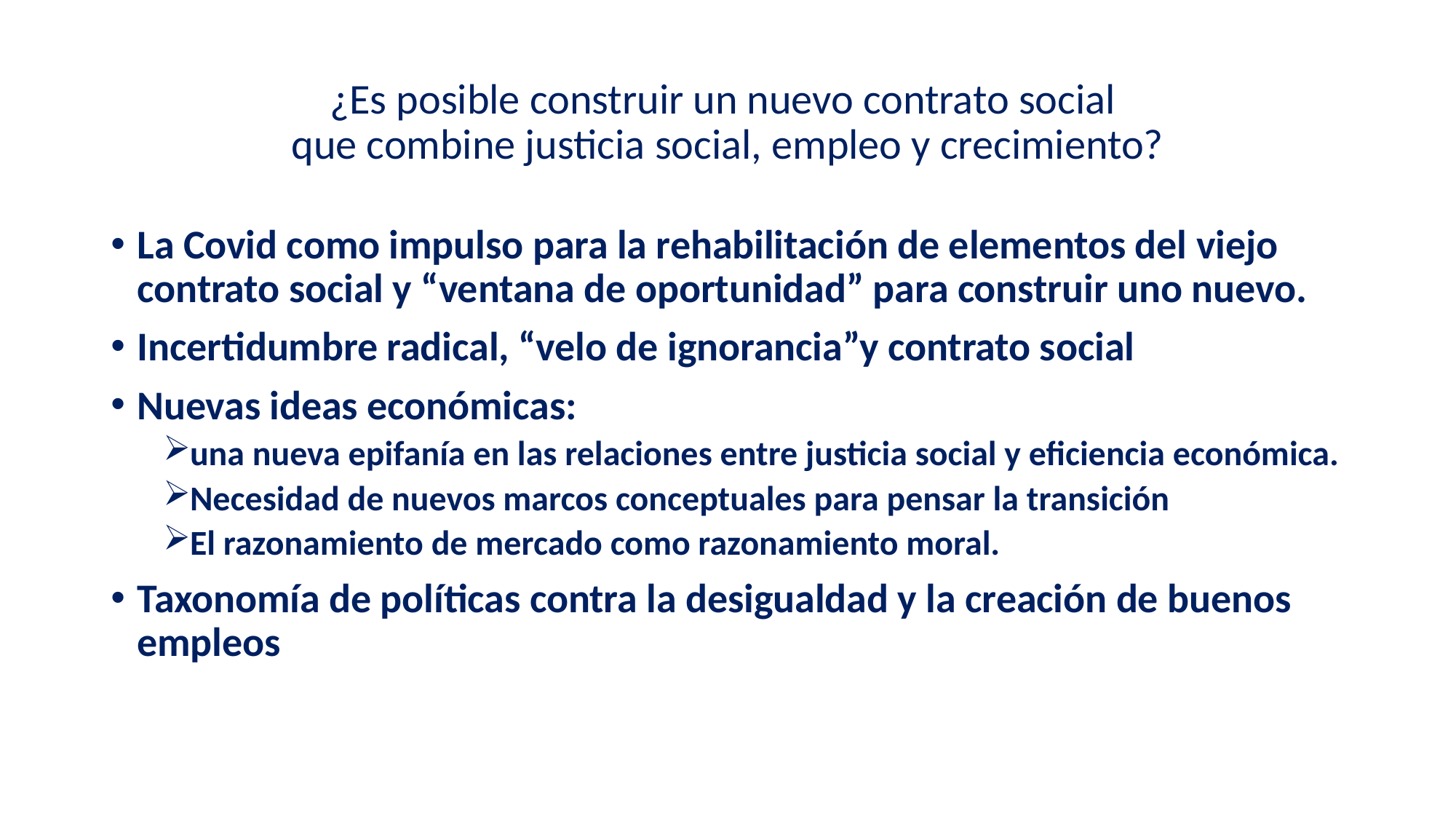

# ¿Es posible construir un nuevo contrato social que combine justicia social, empleo y crecimiento?
La Covid como impulso para la rehabilitación de elementos del viejo contrato social y “ventana de oportunidad” para construir uno nuevo.
Incertidumbre radical, “velo de ignorancia”y contrato social
Nuevas ideas económicas:
una nueva epifanía en las relaciones entre justicia social y eficiencia económica.
Necesidad de nuevos marcos conceptuales para pensar la transición
El razonamiento de mercado como razonamiento moral.
Taxonomía de políticas contra la desigualdad y la creación de buenos empleos